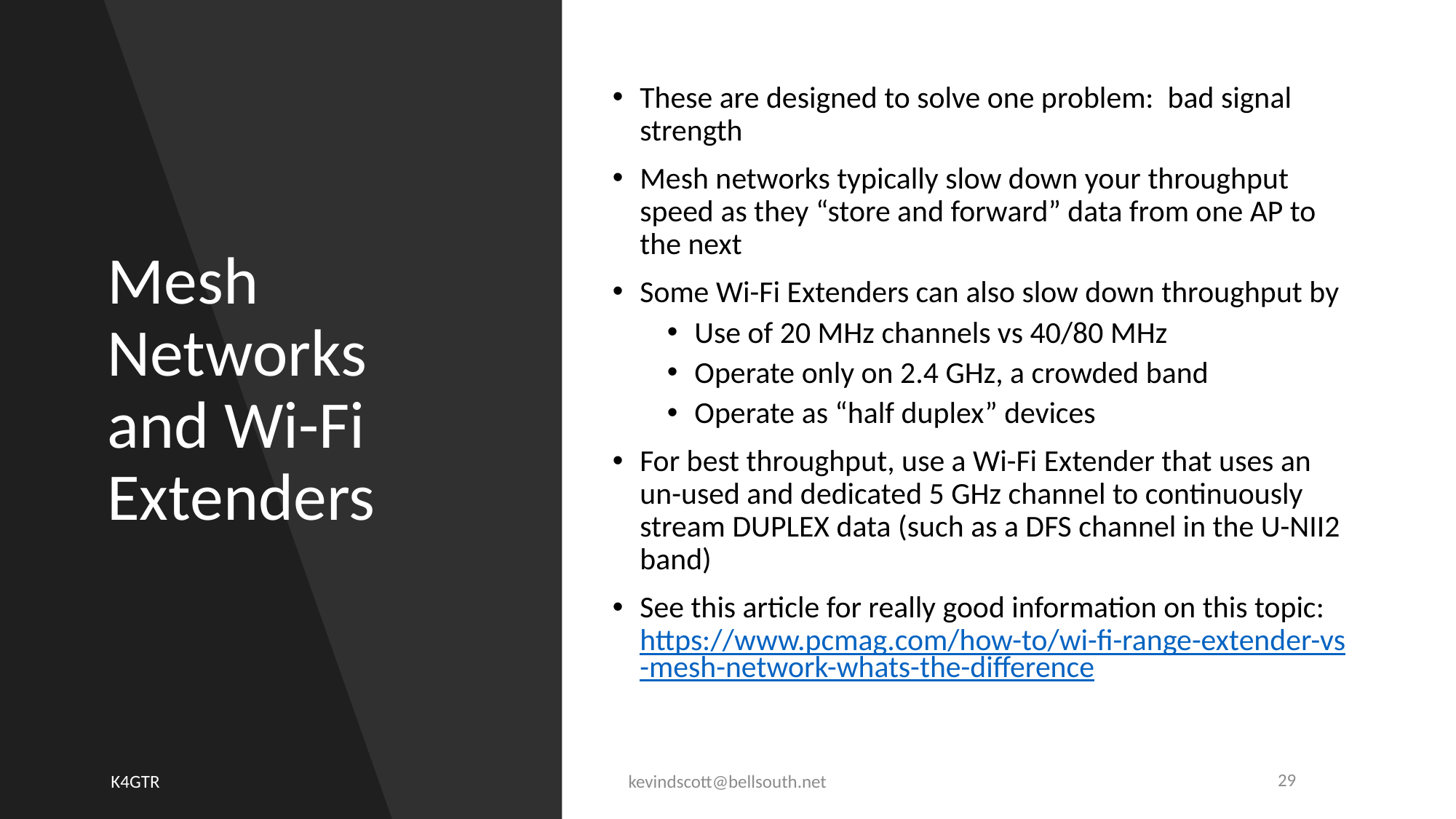

# Mesh Networks and Wi-Fi Extenders
These are designed to solve one problem:  bad signal strength
Mesh networks typically slow down your throughput speed as they “store and forward” data from one AP to the next
Some Wi-Fi Extenders can also slow down throughput by
Use of 20 MHz channels vs 40/80 MHz
Operate only on 2.4 GHz, a crowded band
Operate as “half duplex” devices
For best throughput, use a Wi-Fi Extender that uses an un-used and dedicated 5 GHz channel to continuously stream DUPLEX data (such as a DFS channel in the U-NII2 band)
See this article for really good information on this topic:  https://www.pcmag.com/how-to/wi-fi-range-extender-vs-mesh-network-whats-the-difference

K4GTR
kevindscott@bellsouth.net
29